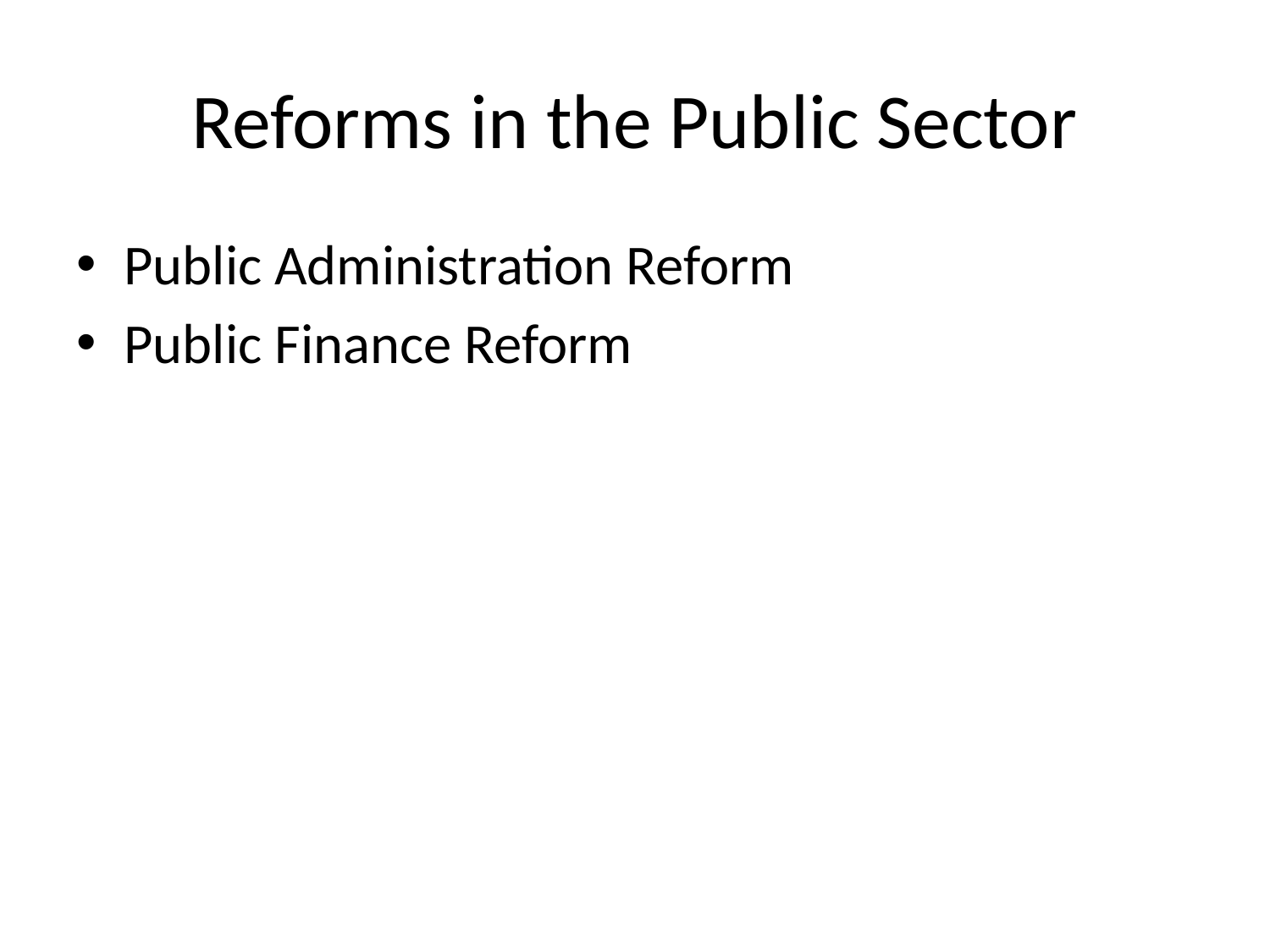

# Reforms in the Public Sector
Public Administration Reform
Public Finance Reform